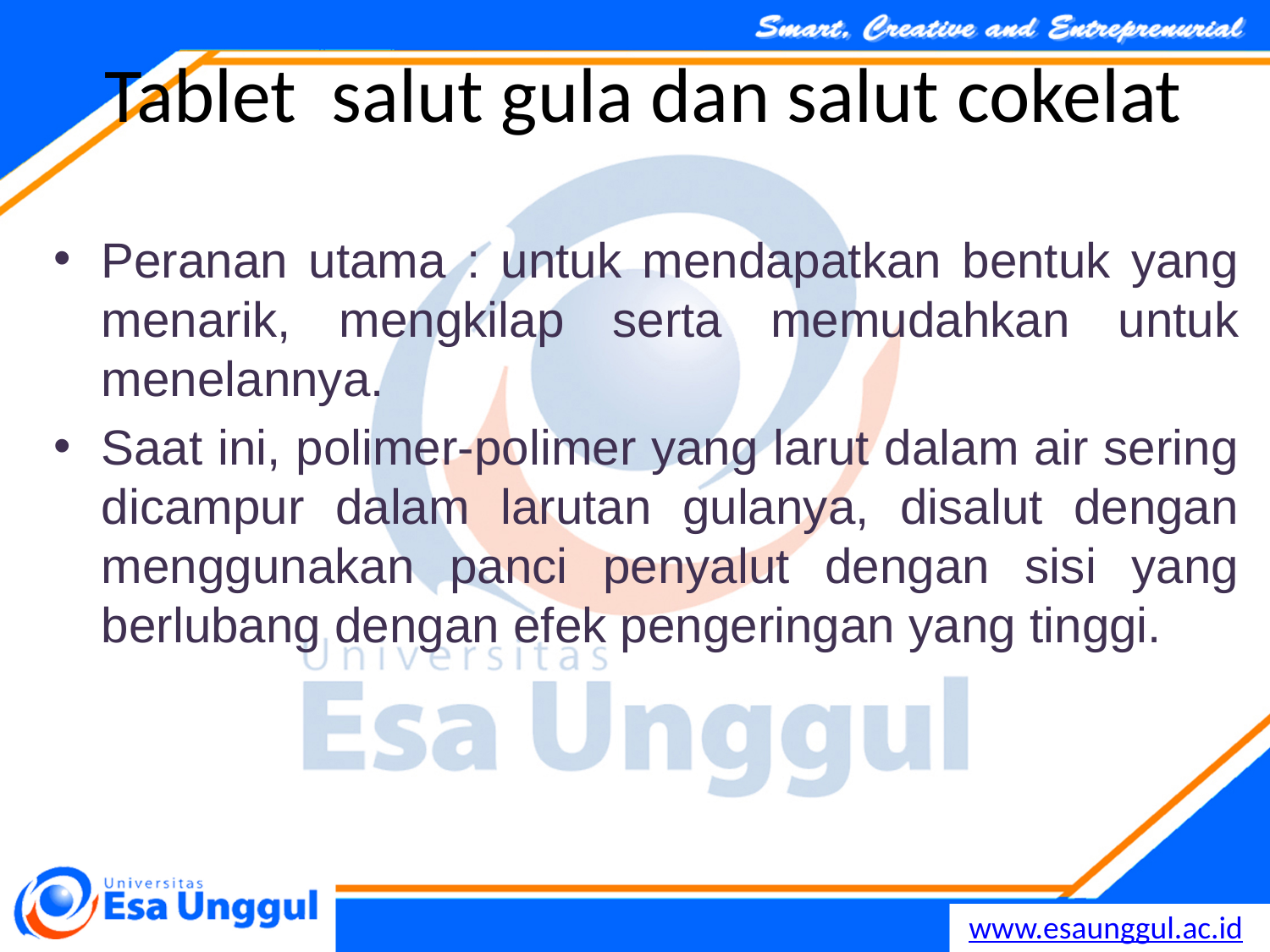

# Tablet  salut gula dan salut cokelat
Peranan utama : untuk mendapatkan bentuk yang menarik, mengkilap serta memudahkan untuk menelannya.
Saat ini, polimer-polimer yang larut dalam air sering dicampur dalam larutan gulanya, disalut dengan menggunakan panci penyalut dengan sisi yang berlubang dengan efek pengeringan yang tinggi.